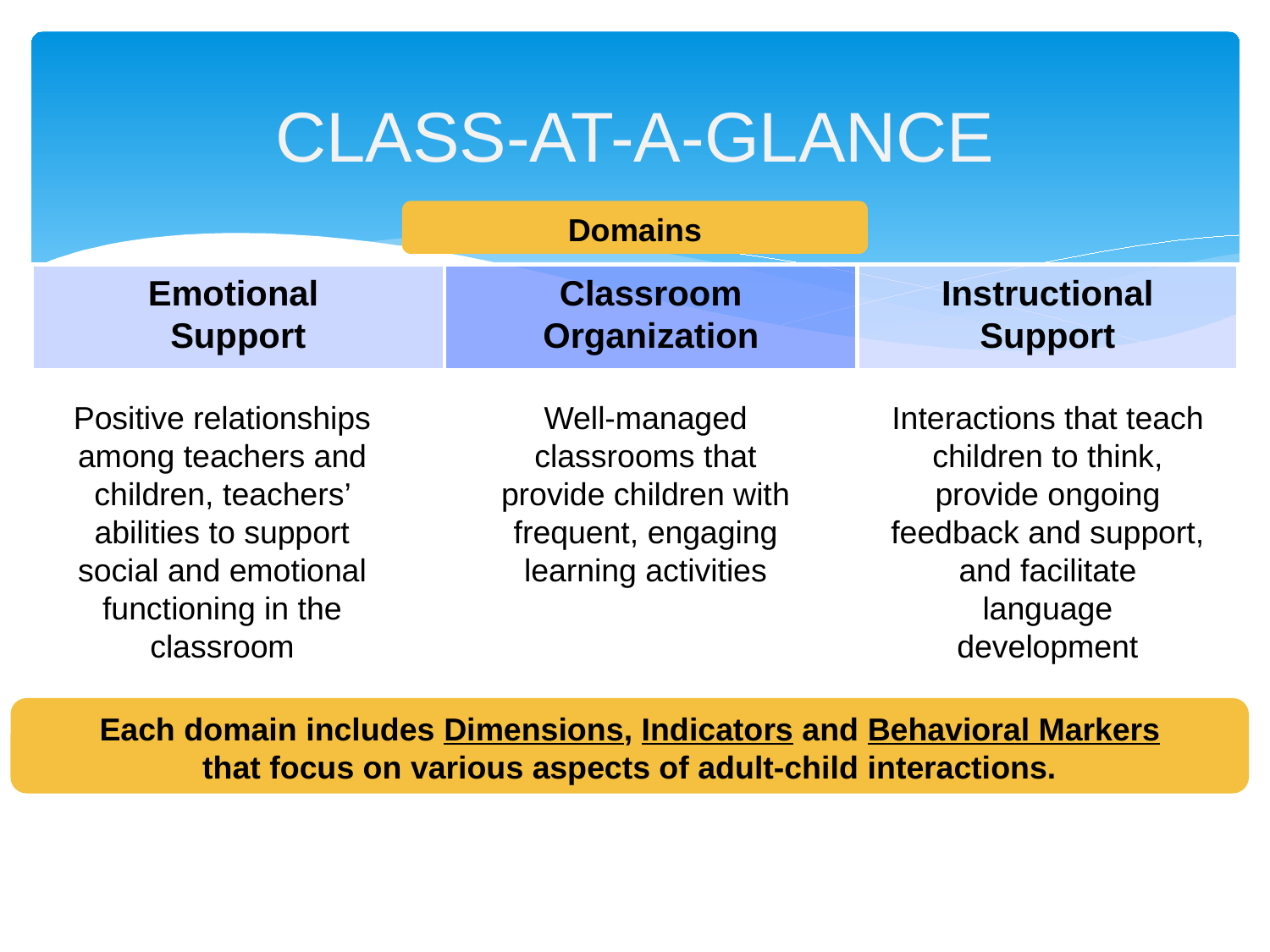

# CLASS-AT-A-GLANCE
Domains
Emotional
Support

Classroom Organization

Instructional Support

Positive relationships among teachers and children, teachers’ abilities to support social and emotional functioning in the classroom
Well-managed classrooms that provide children with frequent, engaging learning activities
Interactions that teach children to think, provide ongoing feedback and support, and facilitate language development

Each domain includes Dimensions, Indicators and Behavioral Markers
that focus on various aspects of adult-child interactions.